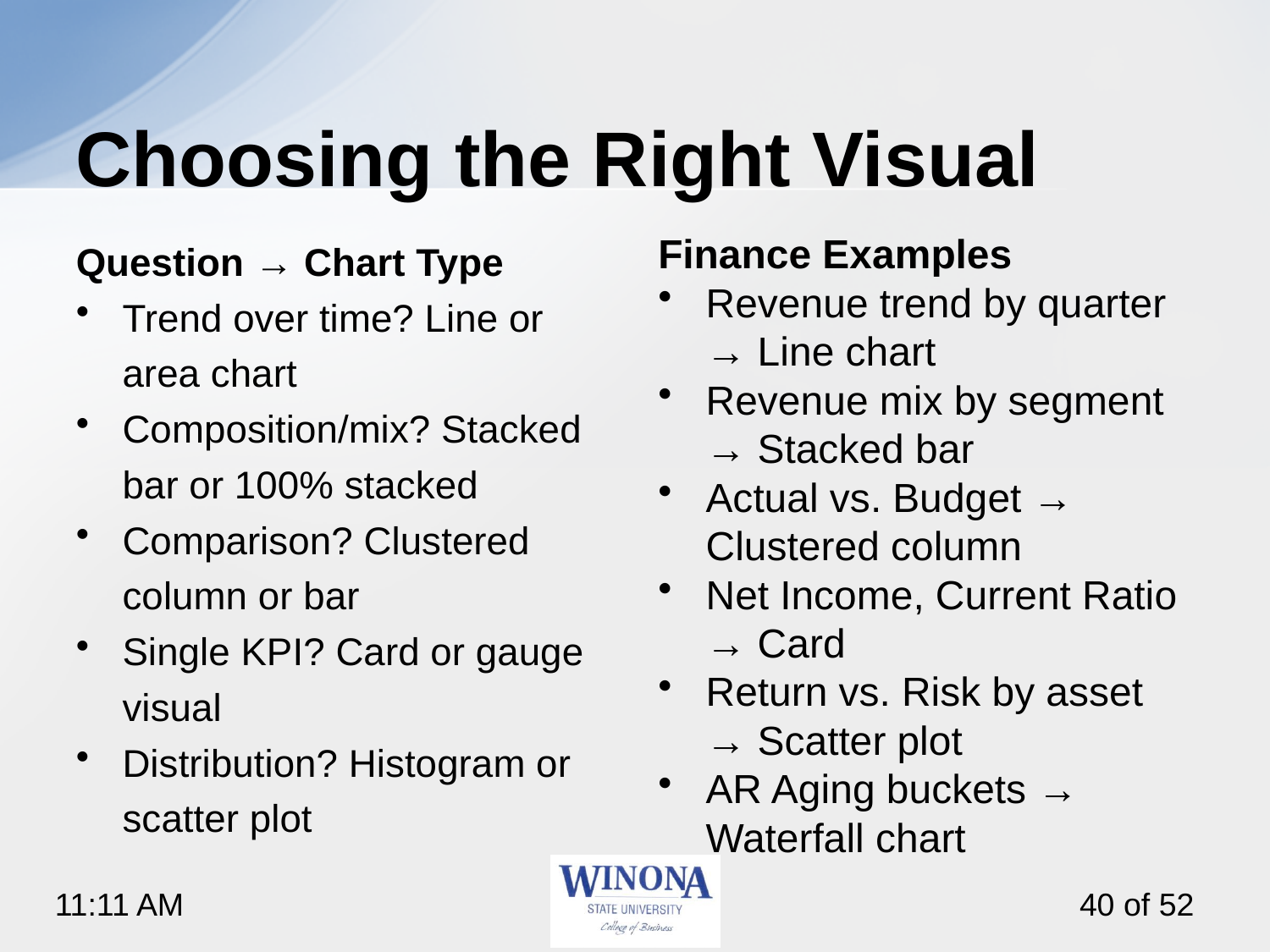

# Choosing the Right Visual
Question → Chart Type
Trend over time? Line or area chart
Composition/mix? Stacked bar or 100% stacked
Comparison? Clustered column or bar
Single KPI? Card or gauge visual
Distribution? Histogram or scatter plot

Finance Examples
Revenue trend by quarter → Line chart
Revenue mix by segment → Stacked bar
Actual vs. Budget → Clustered column
Net Income, Current Ratio → Card
Return vs. Risk by asset → Scatter plot
AR Aging buckets → Waterfall chart